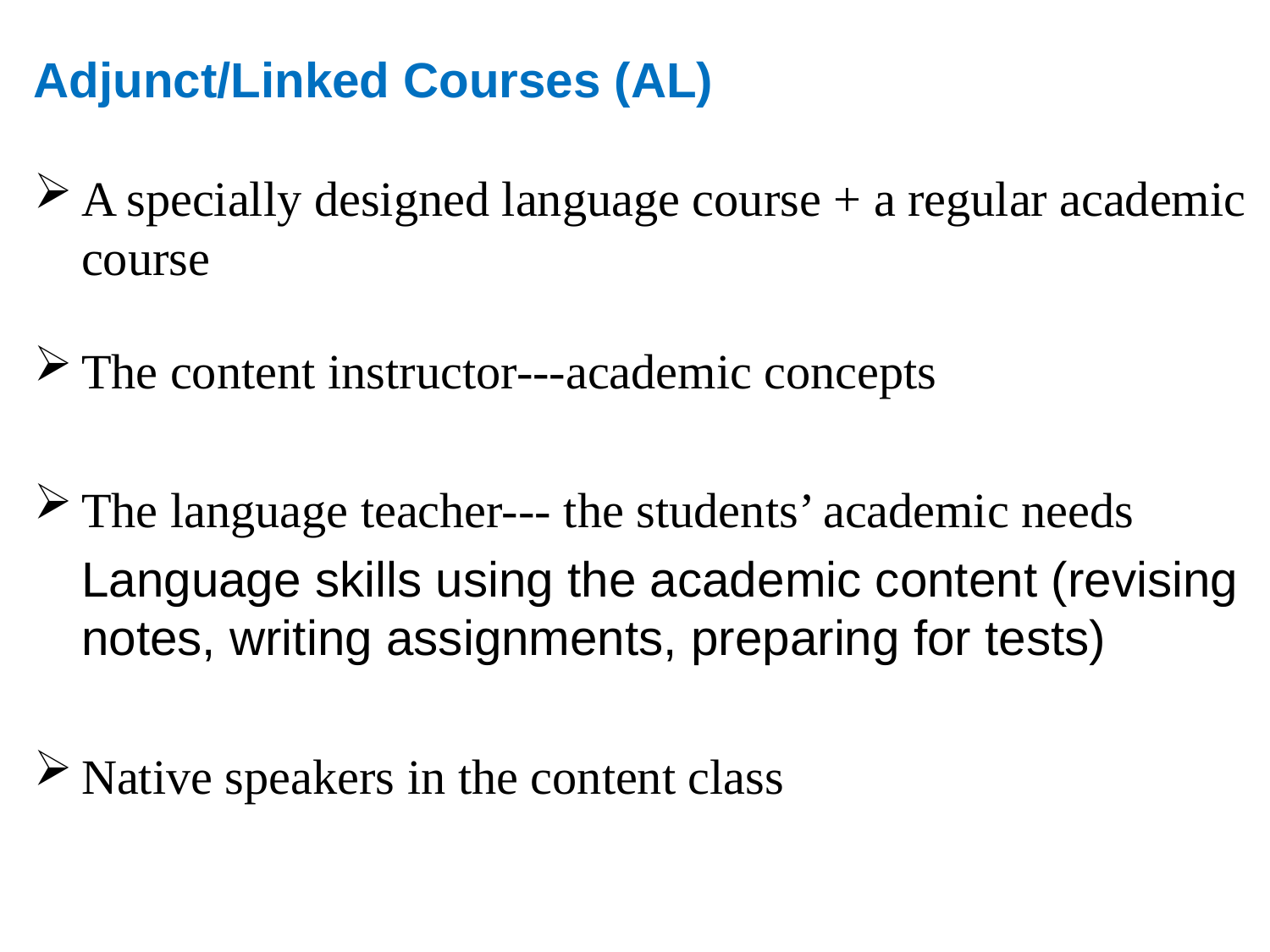

Adjunct/Linked Courses (AL)

A specially designed language course + a regular academic course

The content instructor---academic concepts

The language teacher--- the students’ academic needs
	Language skills using the academic content (revising notes, writing assignments, preparing for tests)

Native speakers in the content class